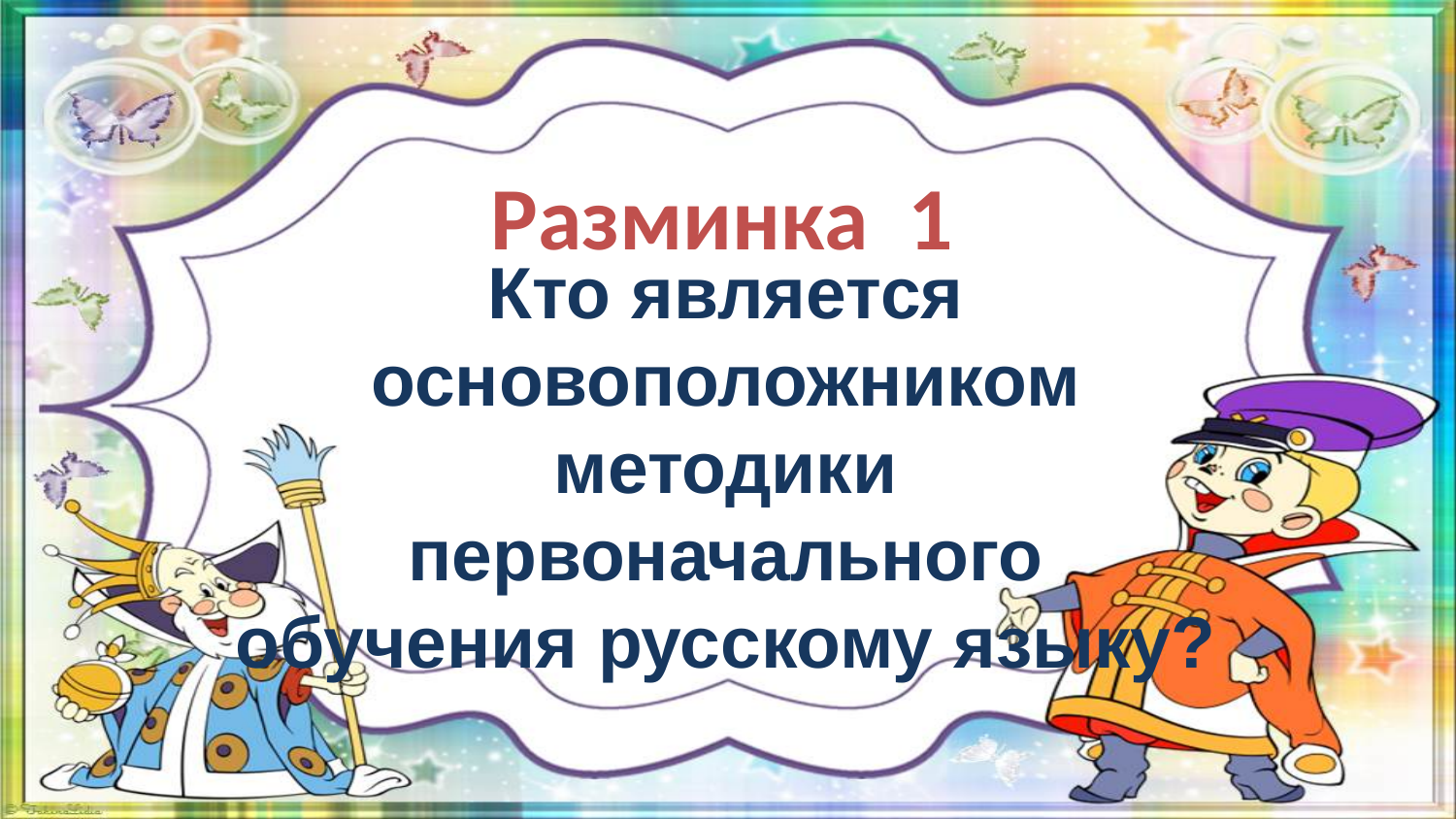

# Разминка  1
Кто является основоположником методики первоначального обучения русскому языку?